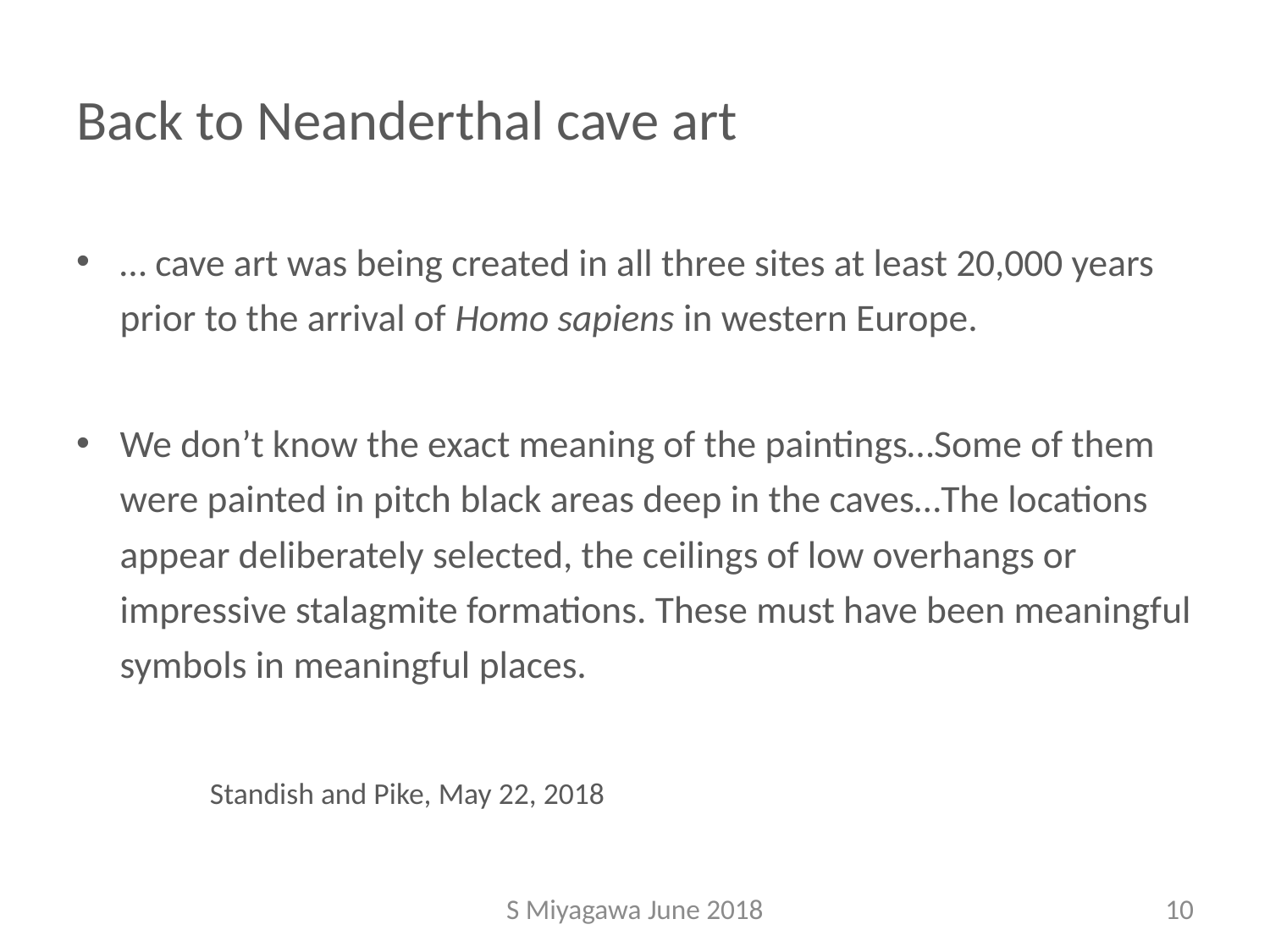

# Back to Neanderthal cave art
… cave art was being created in all three sites at least 20,000 years prior to the arrival of Homo sapiens in western Europe.

We don’t know the exact meaning of the paintings…Some of them were painted in pitch black areas deep in the caves…The locations appear deliberately selected, the ceilings of low overhangs or impressive stalagmite formations. These must have been meaningful symbols in meaningful places.

									    Standish and Pike, May 22, 2018

S Miyagawa June 2018
10